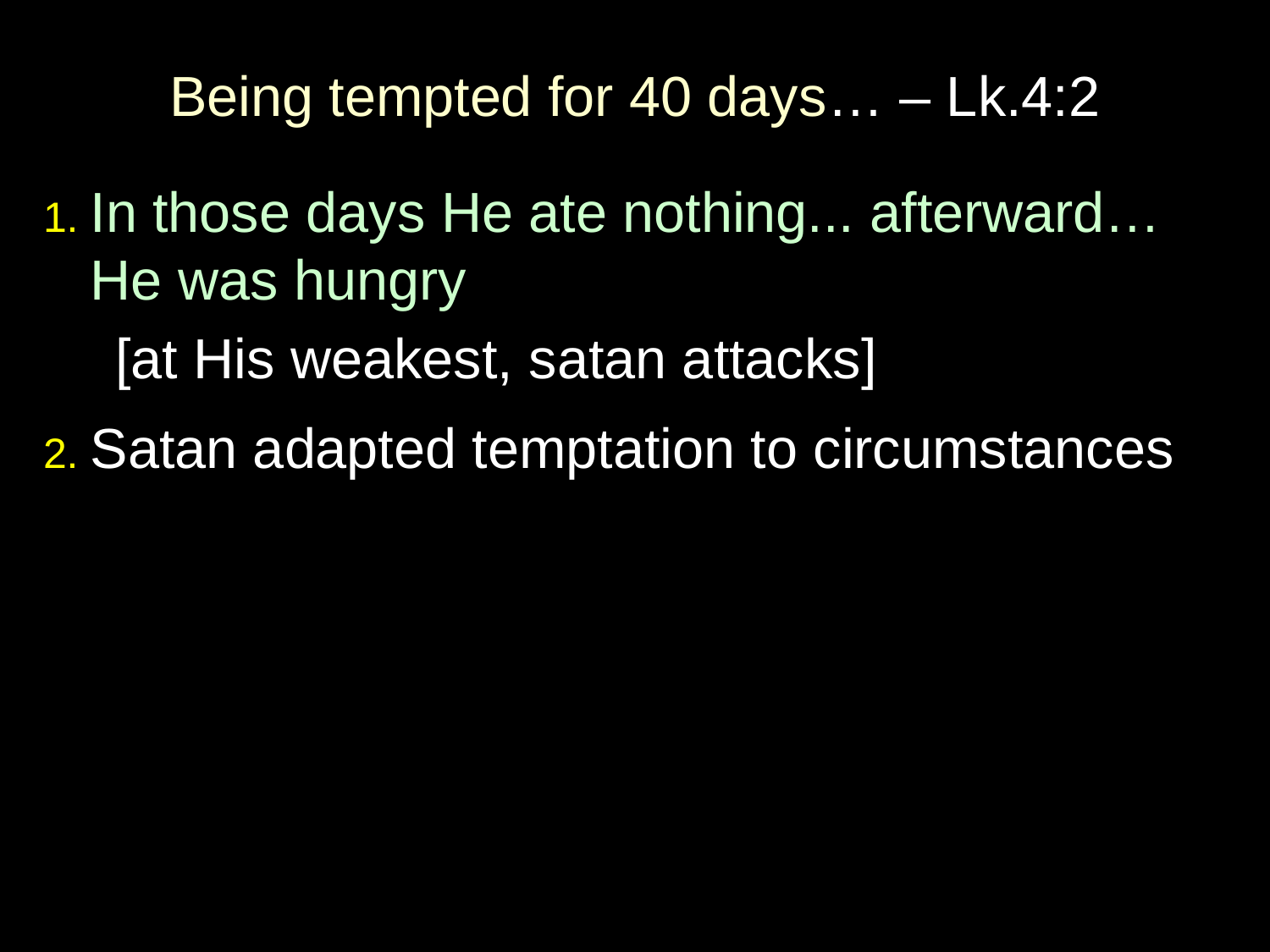

# Being tempted for 40 days… – Lk.4:2
1. In those days He ate nothing... afterward… He was hungry
[at His weakest, satan attacks]
2. Satan adapted temptation to circumstances